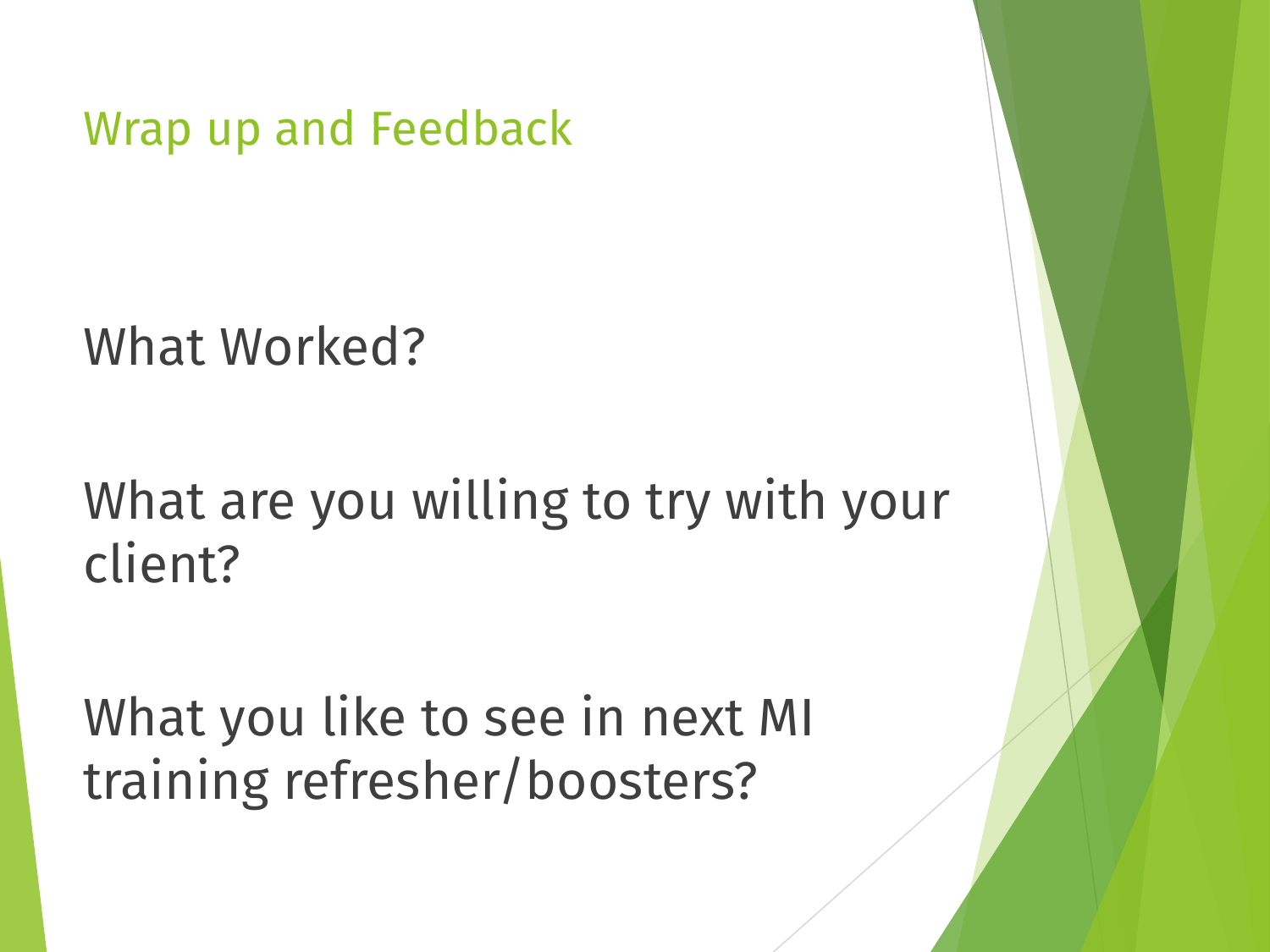

# Wrap up and Feedback
What Worked?

What are you willing to try with your client?

What you like to see in next MI training refresher/boosters?